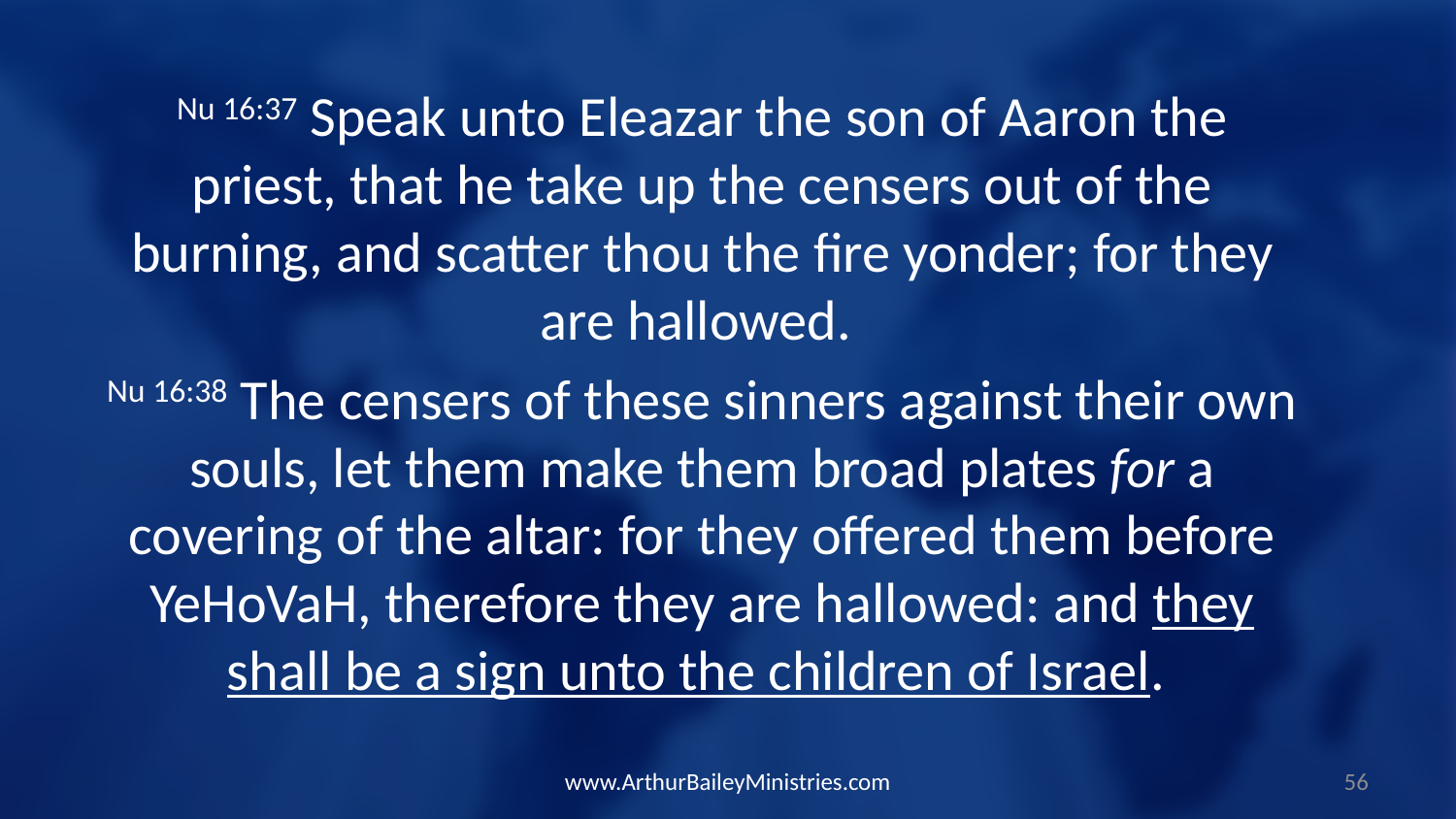

Nu 16:37 Speak unto Eleazar the son of Aaron the priest, that he take up the censers out of the burning, and scatter thou the fire yonder; for they are hallowed.
Nu 16:38 The censers of these sinners against their own souls, let them make them broad plates for a covering of the altar: for they offered them before YeHoVaH, therefore they are hallowed: and they shall be a sign unto the children of Israel.
www.ArthurBaileyMinistries.com
56